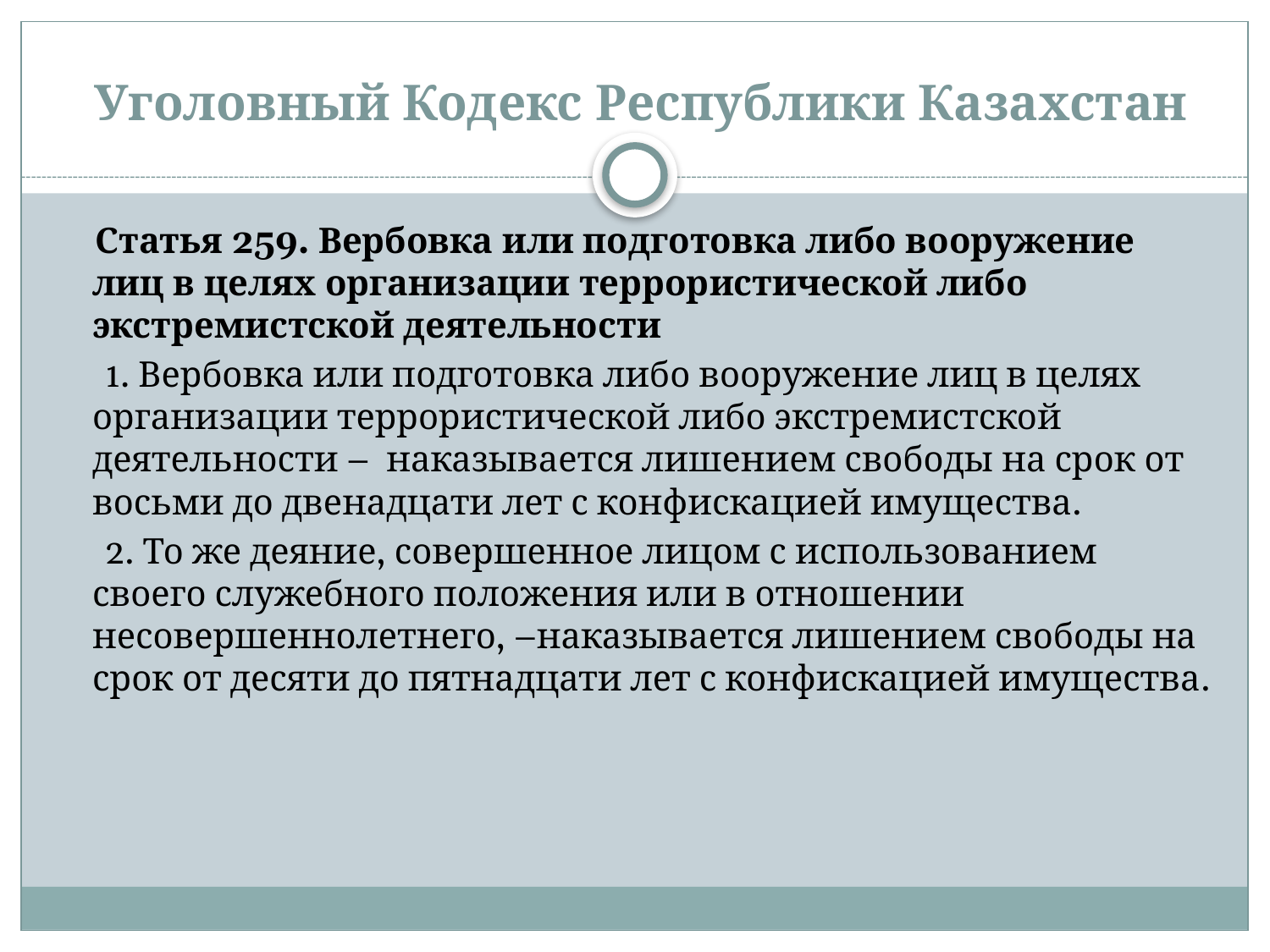

# Уголовный Кодекс Республики Казахстан
     Статья 259. Вербовка или подготовка либо вооружение лиц в целях организации террористической либо экстремистской деятельности
      1. Вербовка или подготовка либо вооружение лиц в целях организации террористической либо экстремистской деятельности –  наказывается лишением свободы на срок от восьми до двенадцати лет с конфискацией имущества.
      2. То же деяние, совершенное лицом с использованием своего служебного положения или в отношении несовершеннолетнего, –наказывается лишением свободы на срок от десяти до пятнадцати лет с конфискацией имущества.